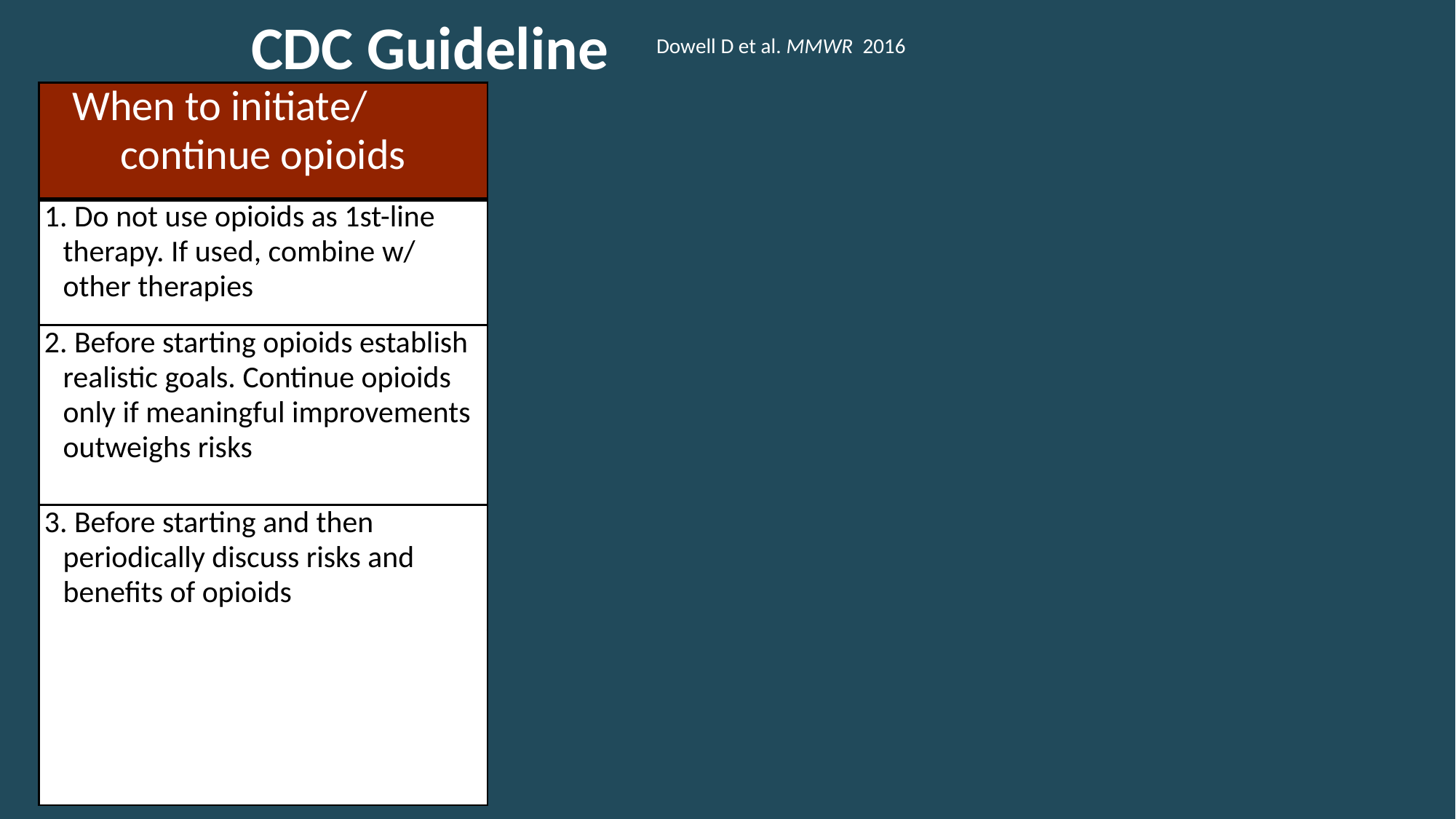

# CDC Guideline
Dowell D et al. MMWR  2016

| When to initiate/ continue opioids | Opioid management | Assess risks/ address harms |
| --- | --- | --- |
| 1. Do not use opioids as 1st-line therapy. If used, combine w/ other therapies | 4. When starting use immediate-release opioids | 8. Use strategies to mitigate risk (eg, naloxone) |
| 2. Before starting opioids establish realistic goals. Continue opioids only if meaningful improvements outweighs risks | 5. Prescribe the lowest effective opioid dose. Use caution with any dose, if possible avoid doses >90 mg morphine mg equivalents | 9. Review PDMP data |
| 3. Before starting and then periodically discuss risks and benefits of opioids | 6. Prescribe short durations for acute pain. <3 days often sufficient; >7 days rarely needed | 10. Use urine drug testing |
|  | 7. Evaluate benefits and harms within 4 weeks of starting and at least every 3 months thereafter | 11. Avoid concurrent benzodiazepines |
|  |  | 12. Offer/arrange treatment for patients with an OUD |